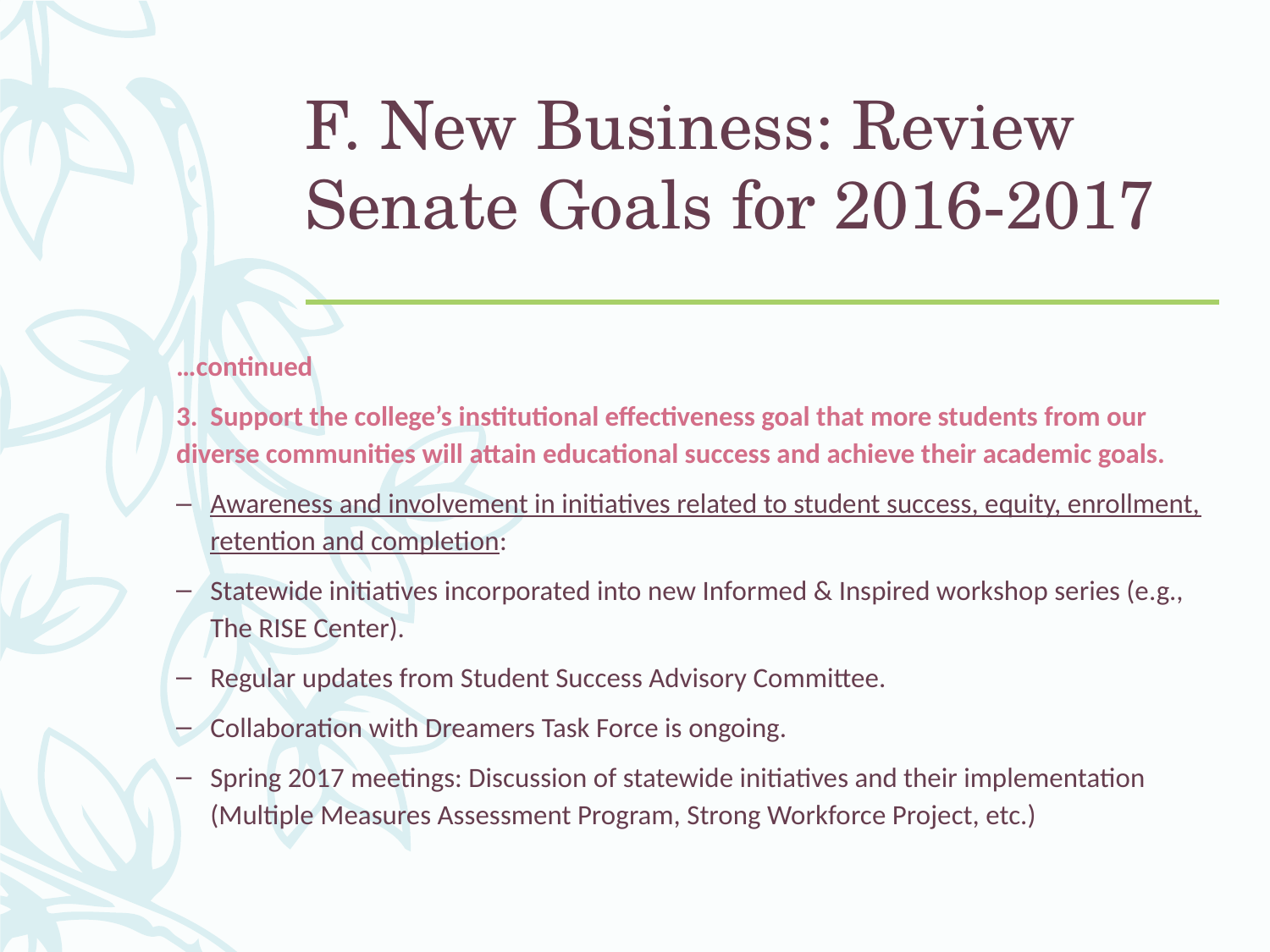

# F. New Business: Review Senate Goals for 2016-2017
…continued
3.  Support the college’s institutional effectiveness goal that more students from our diverse communities will attain educational success and achieve their academic goals.
Awareness and involvement in initiatives related to student success, equity, enrollment, retention and completion:
Statewide initiatives incorporated into new Informed & Inspired workshop series (e.g., The RISE Center).
Regular updates from Student Success Advisory Committee.
Collaboration with Dreamers Task Force is ongoing.
Spring 2017 meetings: Discussion of statewide initiatives and their implementation (Multiple Measures Assessment Program, Strong Workforce Project, etc.)